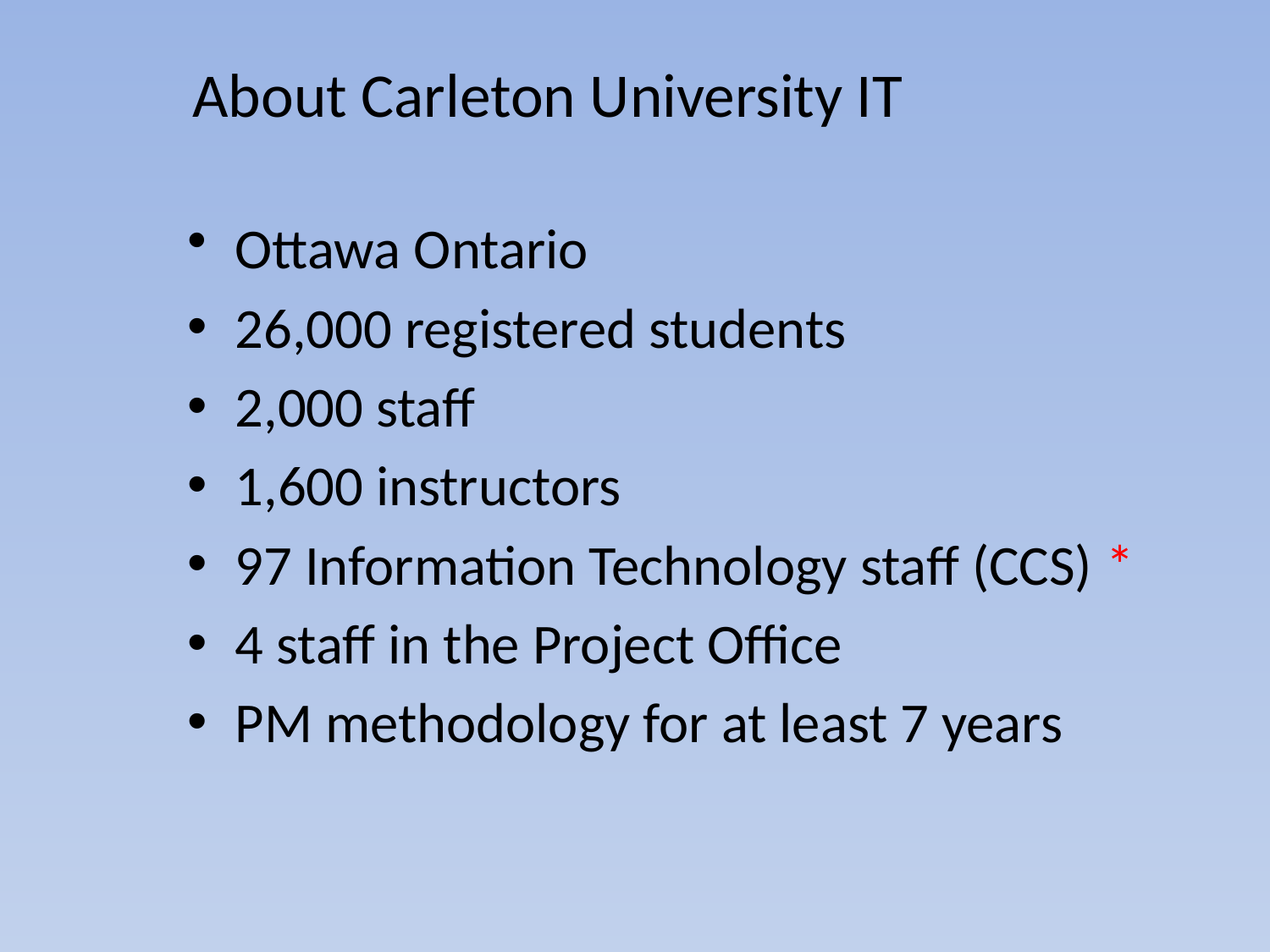

# About Carleton University IT
Ottawa Ontario
26,000 registered students
2,000 staff
1,600 instructors
97 Information Technology staff (CCS) *
4 staff in the Project Office
PM methodology for at least 7 years